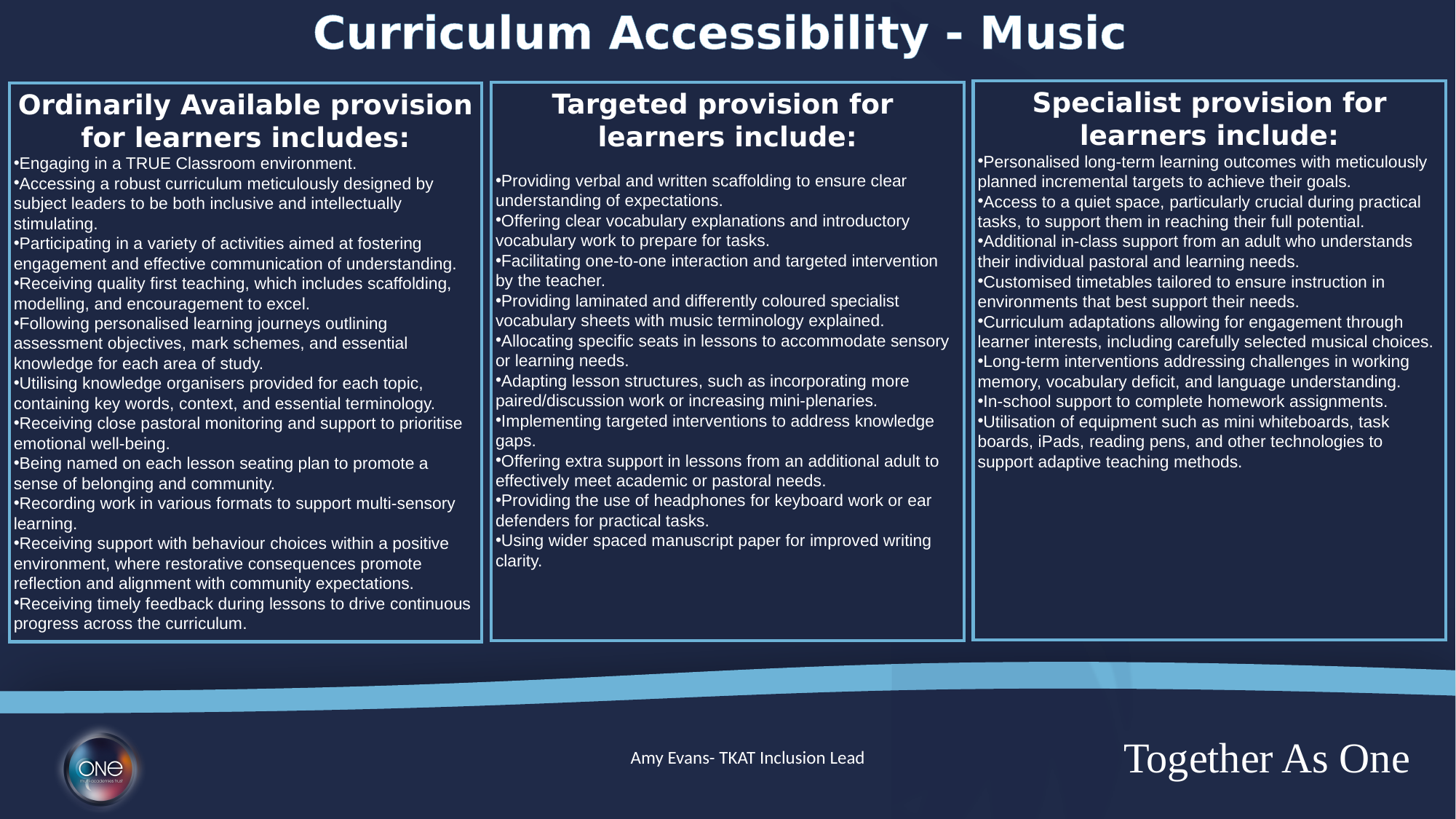

Curriculum Accessibility - Music
Specialist provision for learners include:
Personalised long-term learning outcomes with meticulously planned incremental targets to achieve their goals.
Access to a quiet space, particularly crucial during practical tasks, to support them in reaching their full potential.
Additional in-class support from an adult who understands their individual pastoral and learning needs.
Customised timetables tailored to ensure instruction in environments that best support their needs.
Curriculum adaptations allowing for engagement through learner interests, including carefully selected musical choices.
Long-term interventions addressing challenges in working memory, vocabulary deficit, and language understanding.
In-school support to complete homework assignments.
Utilisation of equipment such as mini whiteboards, task boards, iPads, reading pens, and other technologies to support adaptive teaching methods.

Targeted provision for  learners include:

Providing verbal and written scaffolding to ensure clear understanding of expectations.
Offering clear vocabulary explanations and introductory vocabulary work to prepare for tasks.
Facilitating one-to-one interaction and targeted intervention by the teacher.
Providing laminated and differently coloured specialist vocabulary sheets with music terminology explained.
Allocating specific seats in lessons to accommodate sensory or learning needs.
Adapting lesson structures, such as incorporating more paired/discussion work or increasing mini-plenaries.
Implementing targeted interventions to address knowledge gaps.
Offering extra support in lessons from an additional adult to effectively meet academic or pastoral needs.
Providing the use of headphones for keyboard work or ear defenders for practical tasks.
Using wider spaced manuscript paper for improved writing clarity.

Ordinarily Available provision for learners includes:
Engaging in a TRUE Classroom environment.
Accessing a robust curriculum meticulously designed by subject leaders to be both inclusive and intellectually stimulating.
Participating in a variety of activities aimed at fostering engagement and effective communication of understanding.
Receiving quality first teaching, which includes scaffolding, modelling, and encouragement to excel.
Following personalised learning journeys outlining assessment objectives, mark schemes, and essential knowledge for each area of study.
Utilising knowledge organisers provided for each topic, containing key words, context, and essential terminology.
Receiving close pastoral monitoring and support to prioritise emotional well-being.
Being named on each lesson seating plan to promote a sense of belonging and community.
Recording work in various formats to support multi-sensory learning.
Receiving support with behaviour choices within a positive environment, where restorative consequences promote reflection and alignment with community expectations.
Receiving timely feedback during lessons to drive continuous progress across the curriculum.